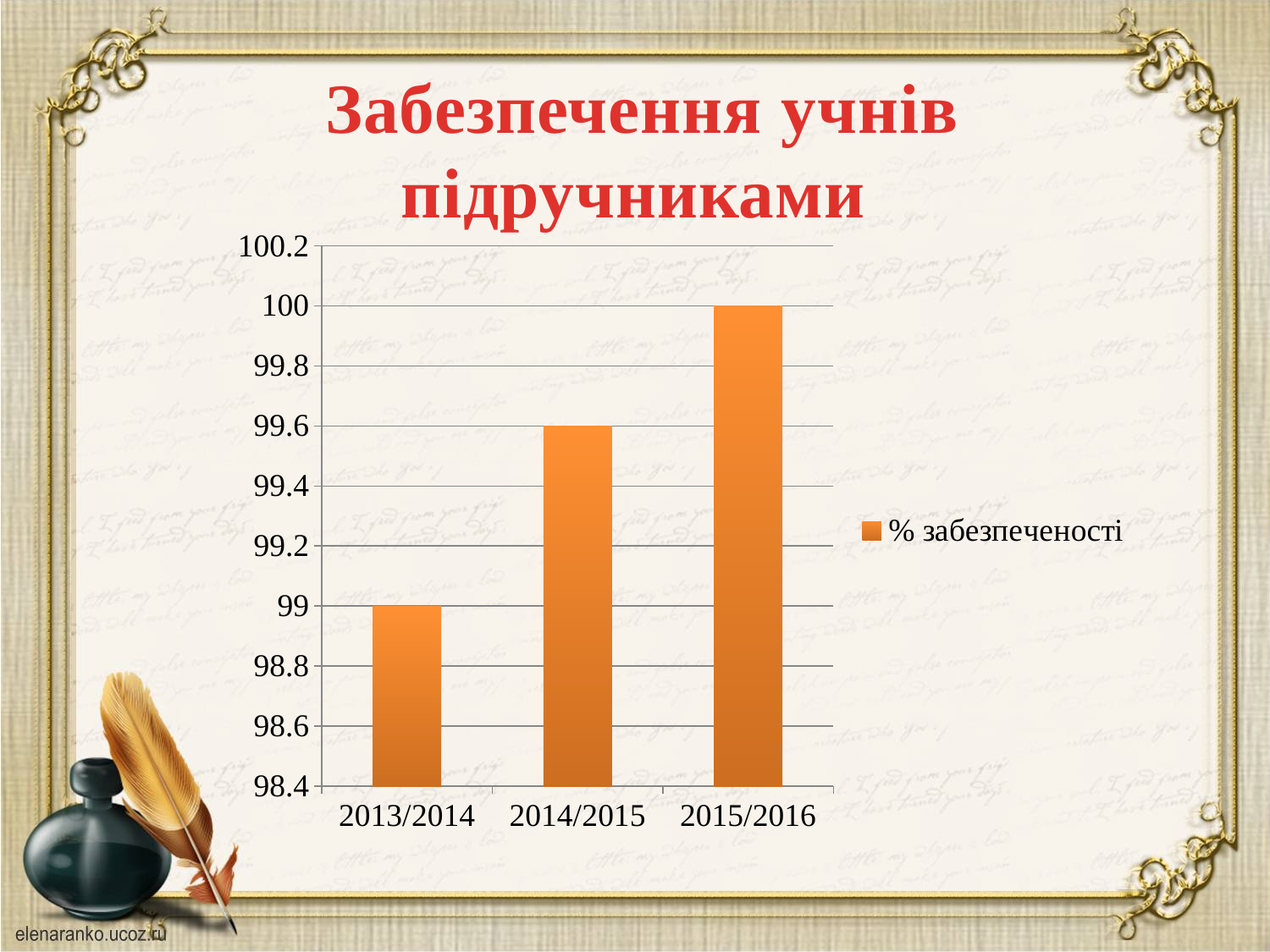

Забезпечення учнів підручниками

### Chart

| Category | % забезпеченості |
|---|---|
| 2013/2014 | 99.0 |
| 2014/2015 | 99.6 |
| 2015/2016 | 100.0 |